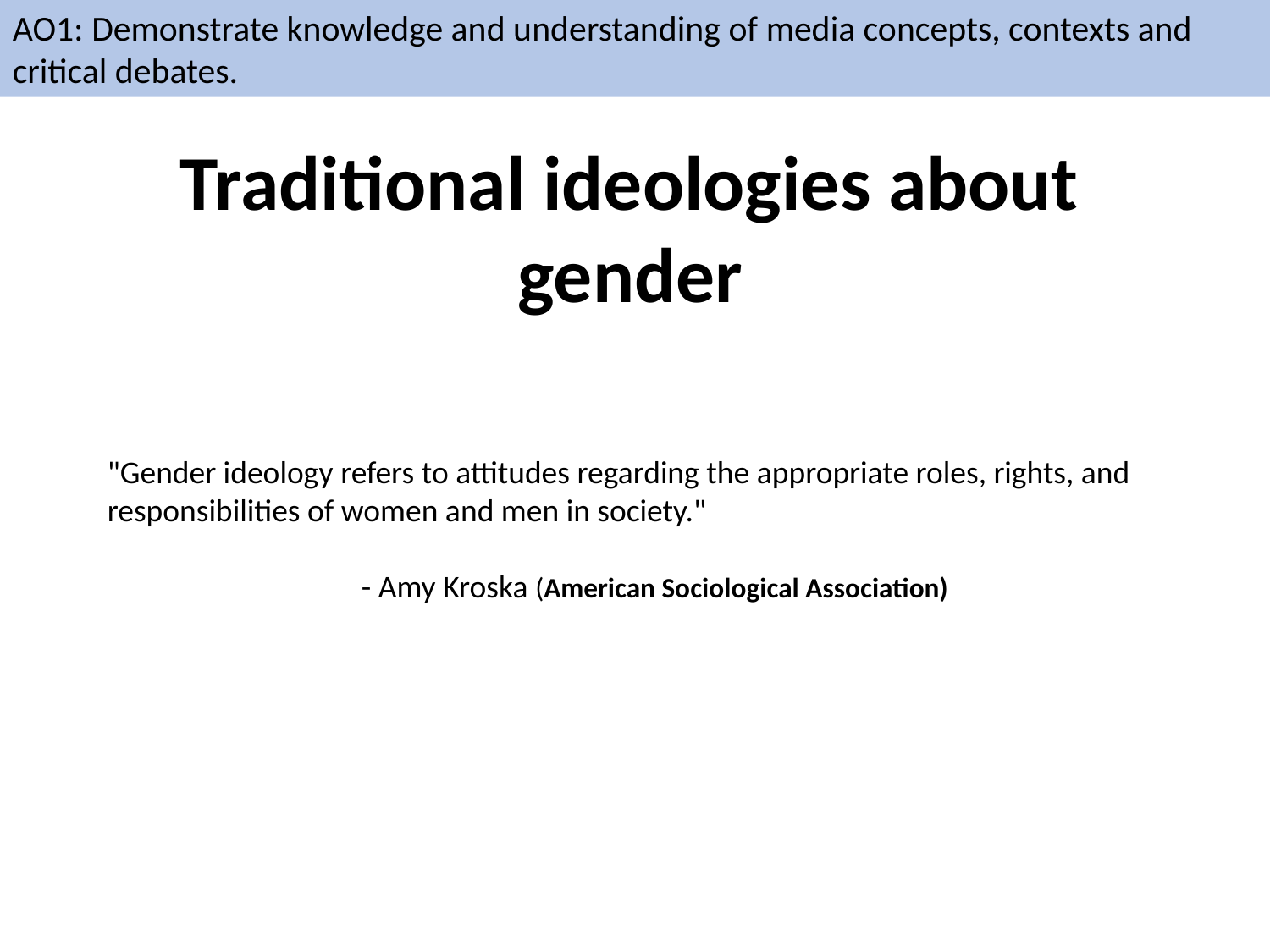

AO1: Demonstrate knowledge and understanding of media concepts, contexts and critical debates.
Traditional ideologies about gender
"Gender ideology refers to attitudes regarding the appropriate roles, rights, and responsibilities of women and men in society."

		- Amy Kroska (American Sociological Association)